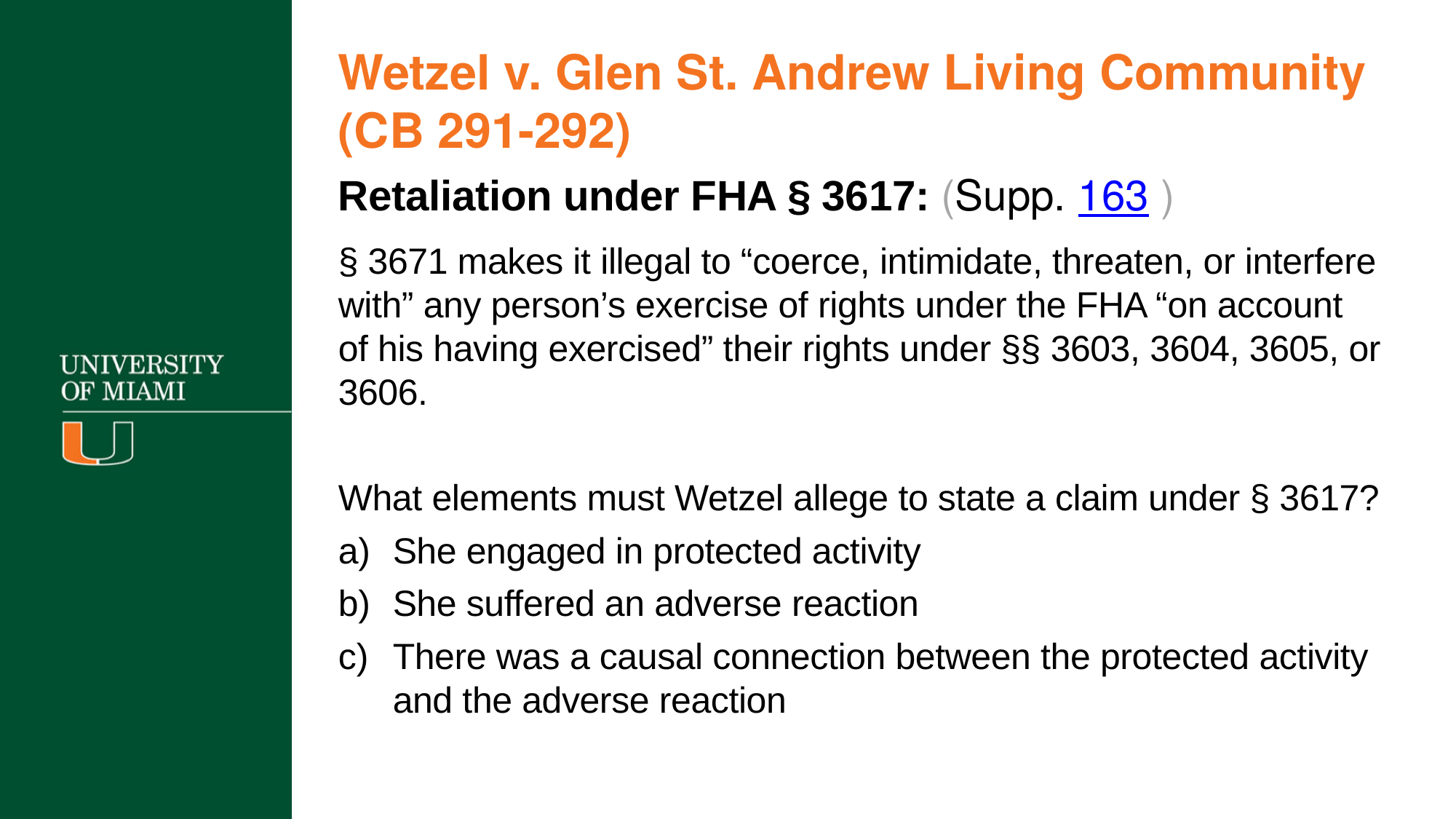

Wetzel v. Glen St. Andrew Living Community (CB 291-292)
Retaliation under FHA § 3617: (Supp. 163 )
§ 3671 makes it illegal to “coerce, intimidate, threaten, or interfere with” any person’s exercise of rights under the FHA “on account of his having exercised” their rights under §§ 3603, 3604, 3605, or 3606.

What elements must Wetzel allege to state a claim under § 3617?
She engaged in protected activity
She suffered an adverse reaction
There was a causal connection between the protected activity and the adverse reaction